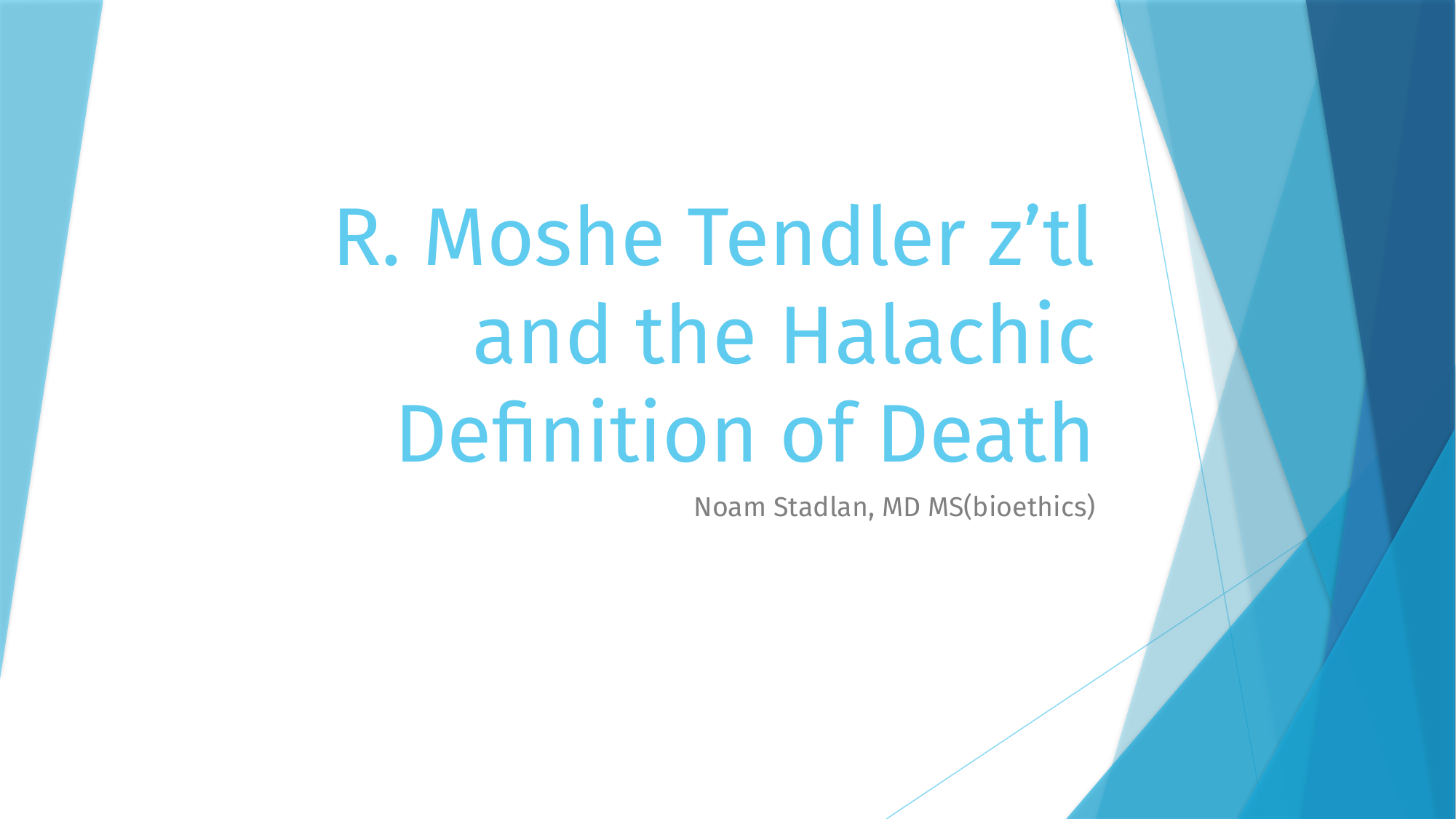

# R. Moshe Tendler z’tl and the Halachic Definition of Death
Noam Stadlan, MD MS(bioethics)